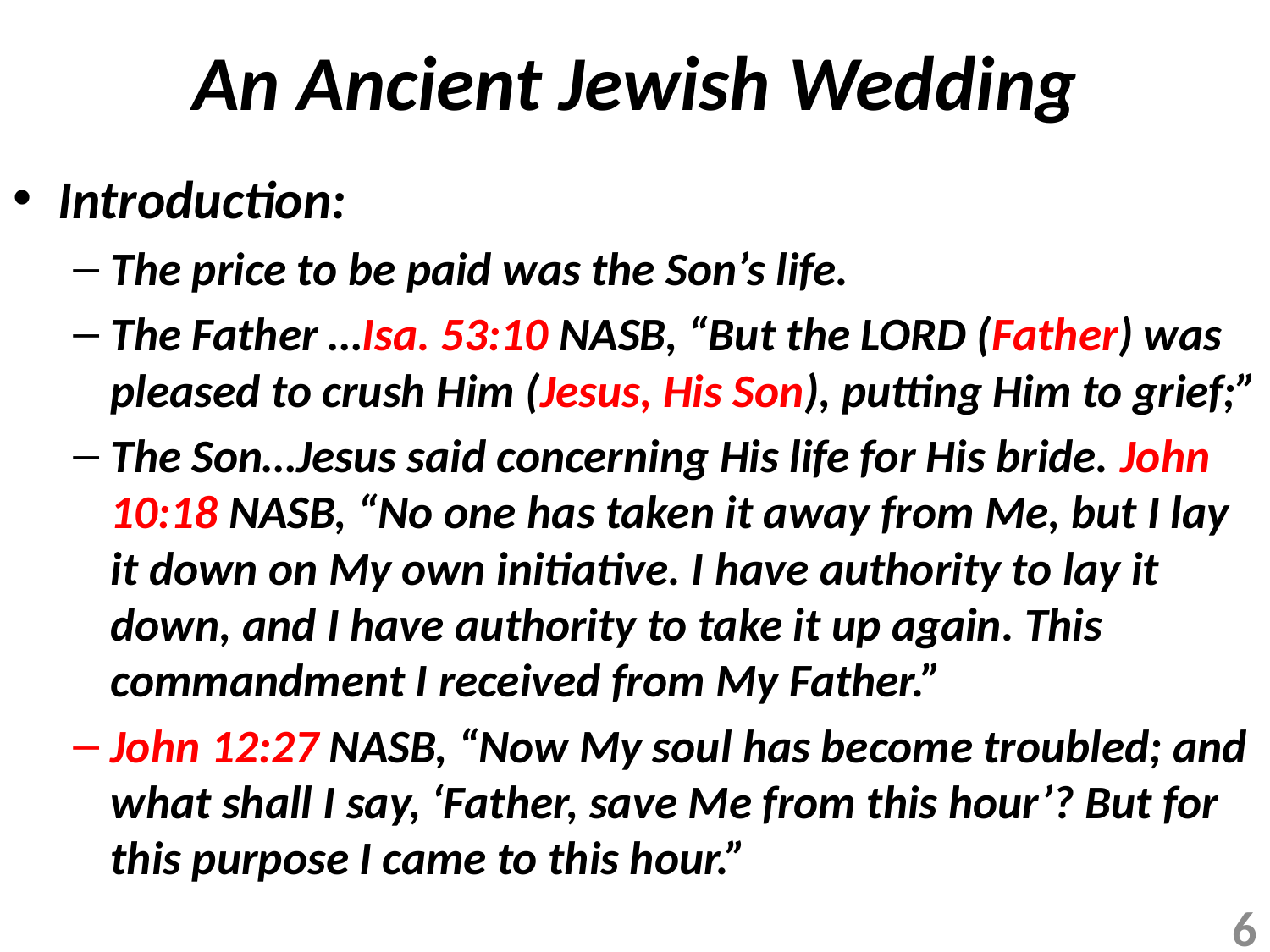

# An Ancient Jewish Wedding
Introduction:
The price to be paid was the Son’s life.
The Father …Isa. 53:10 NASB, “But the LORD (Father) was pleased to crush Him (Jesus, His Son), putting Him to grief;”
The Son…Jesus said concerning His life for His bride. John 10:18 NASB, “No one has taken it away from Me, but I lay it down on My own initiative. I have authority to lay it down, and I have authority to take it up again. This commandment I received from My Father.”
John 12:27 NASB, “Now My soul has become troubled; and what shall I say, ‘Father, save Me from this hour’? But for this purpose I came to this hour.”
6